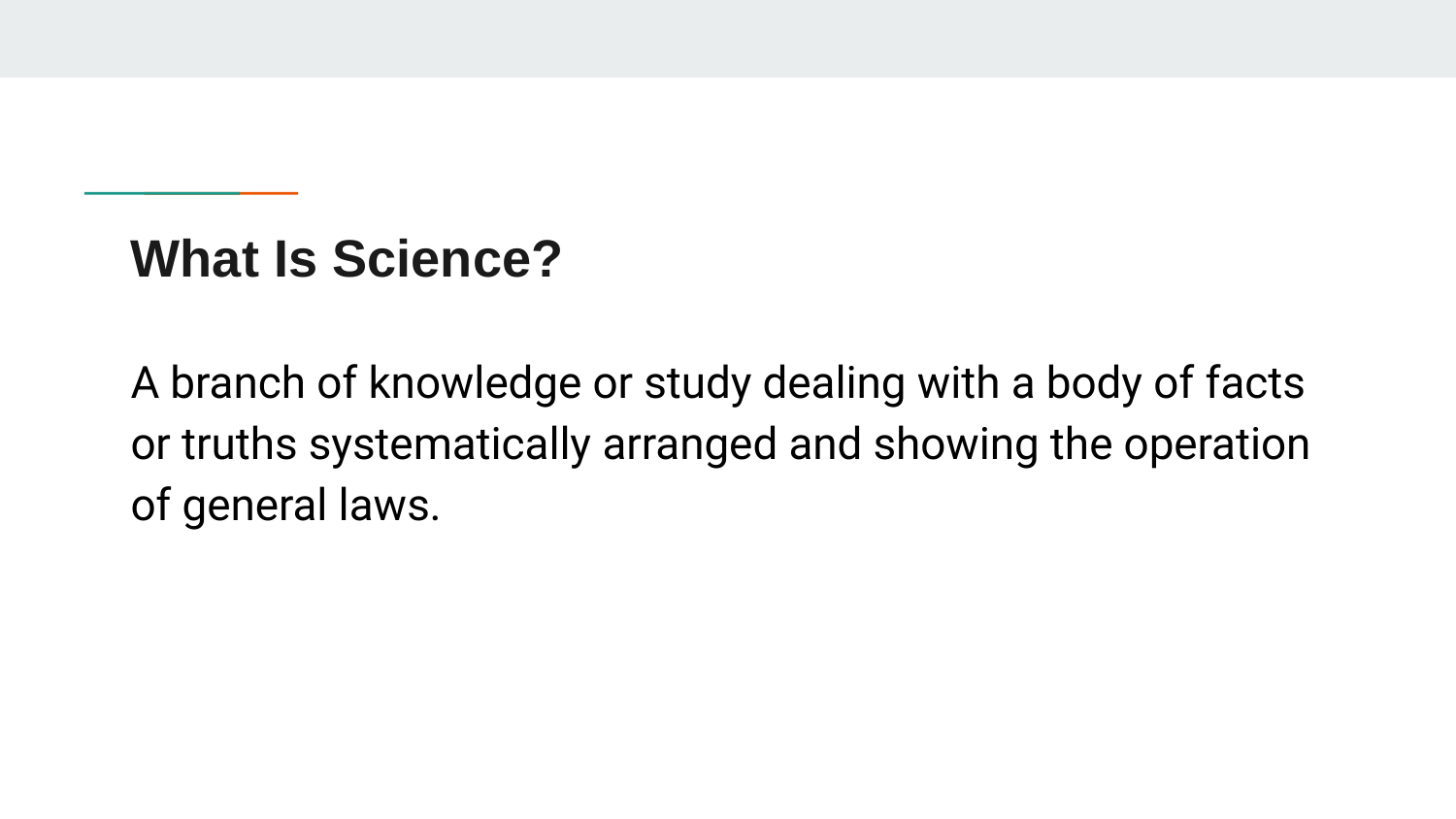

# What Is Science?
A branch of knowledge or study dealing with a body of facts or truths systematically arranged and showing the operation of general laws.